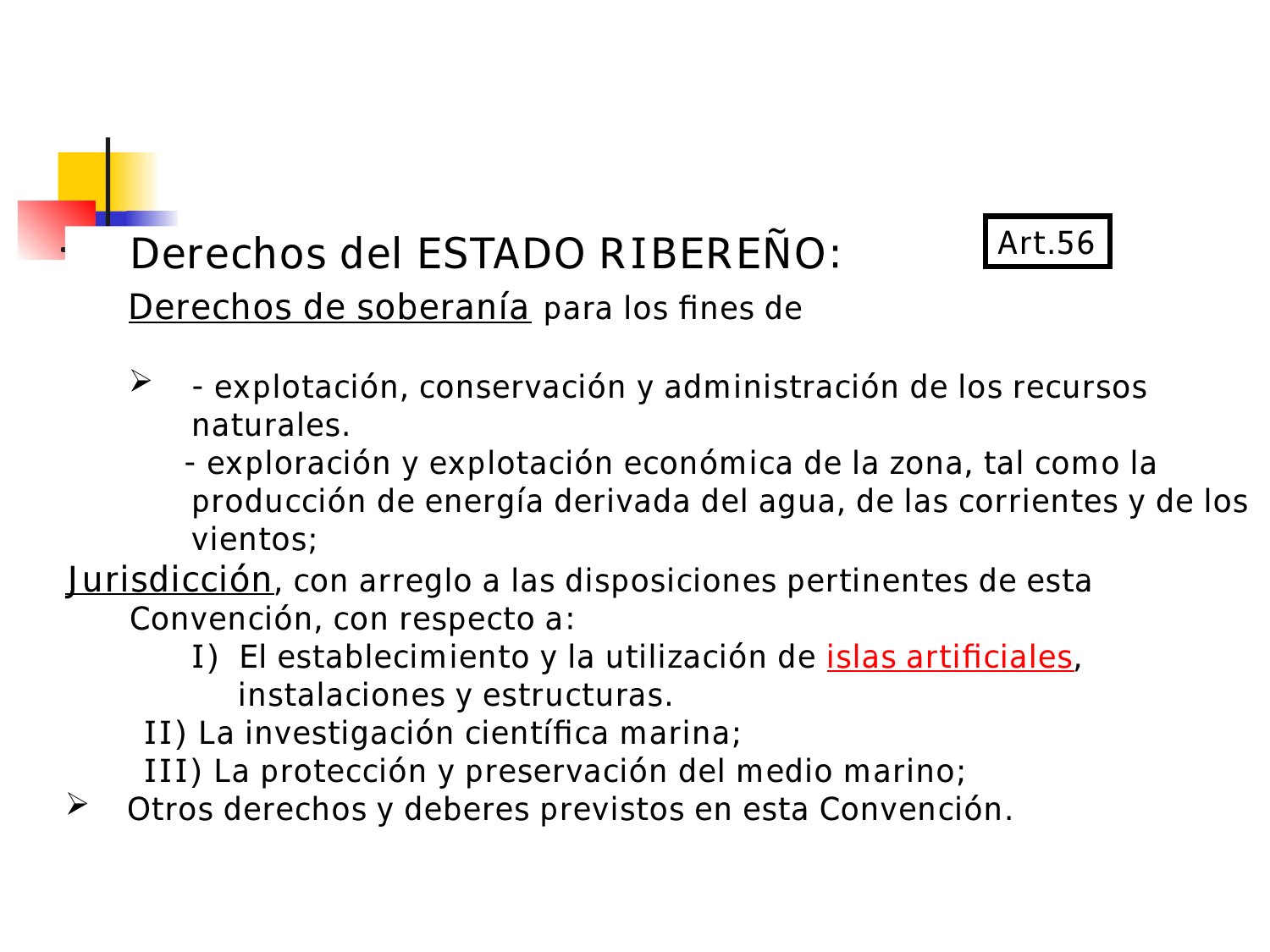

Art.56
     Derechos del ESTADO RIBEREÑO:
Derechos de soberanía para los fines de

- explotación, conservación y administración de los recursos naturales.
      - exploración y explotación económica de la zona, tal como la producción de energía derivada del agua, de las corrientes y de los vientos;
Jurisdicción, con arreglo a las disposiciones pertinentes de esta
       Convención, con respecto a:
El establecimiento y la utilización de islas artificiales,
     instalaciones y estructuras.
II) La investigación científica marina;
III) La protección y preservación del medio marino;
    Otros derechos y deberes previstos en esta Convención.